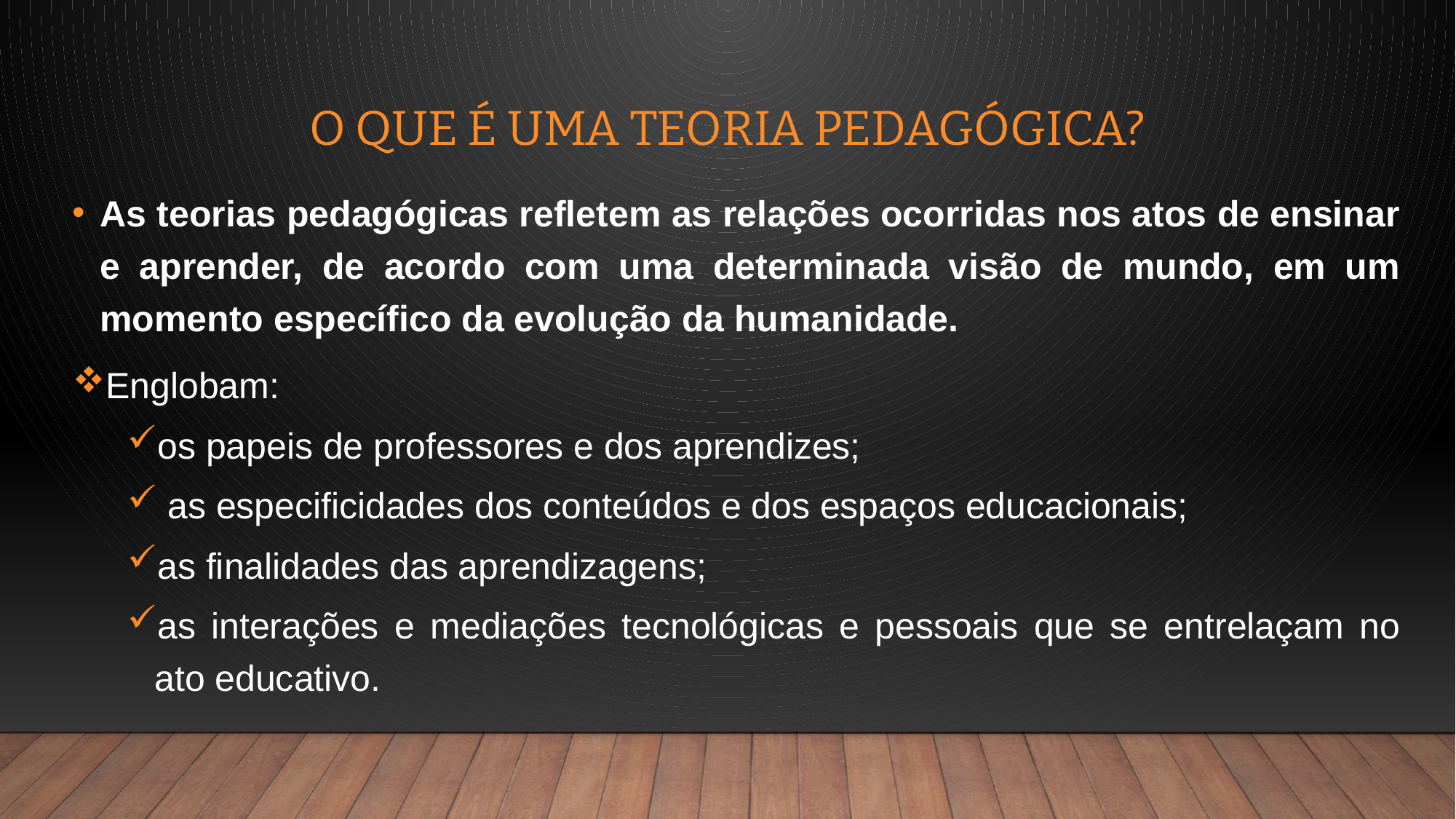

# O que é uma teoria pedagógica?
As teorias pedagógicas refletem as relações ocorridas nos atos de ensinar e aprender, de acordo com uma determinada visão de mundo, em um momento específico da evolução da humanidade.
Englobam:
os papeis de professores e dos aprendizes;
 as especificidades dos conteúdos e dos espaços educacionais;
as finalidades das aprendizagens;
as interações e mediações tecnológicas e pessoais que se entrelaçam no ato educativo.